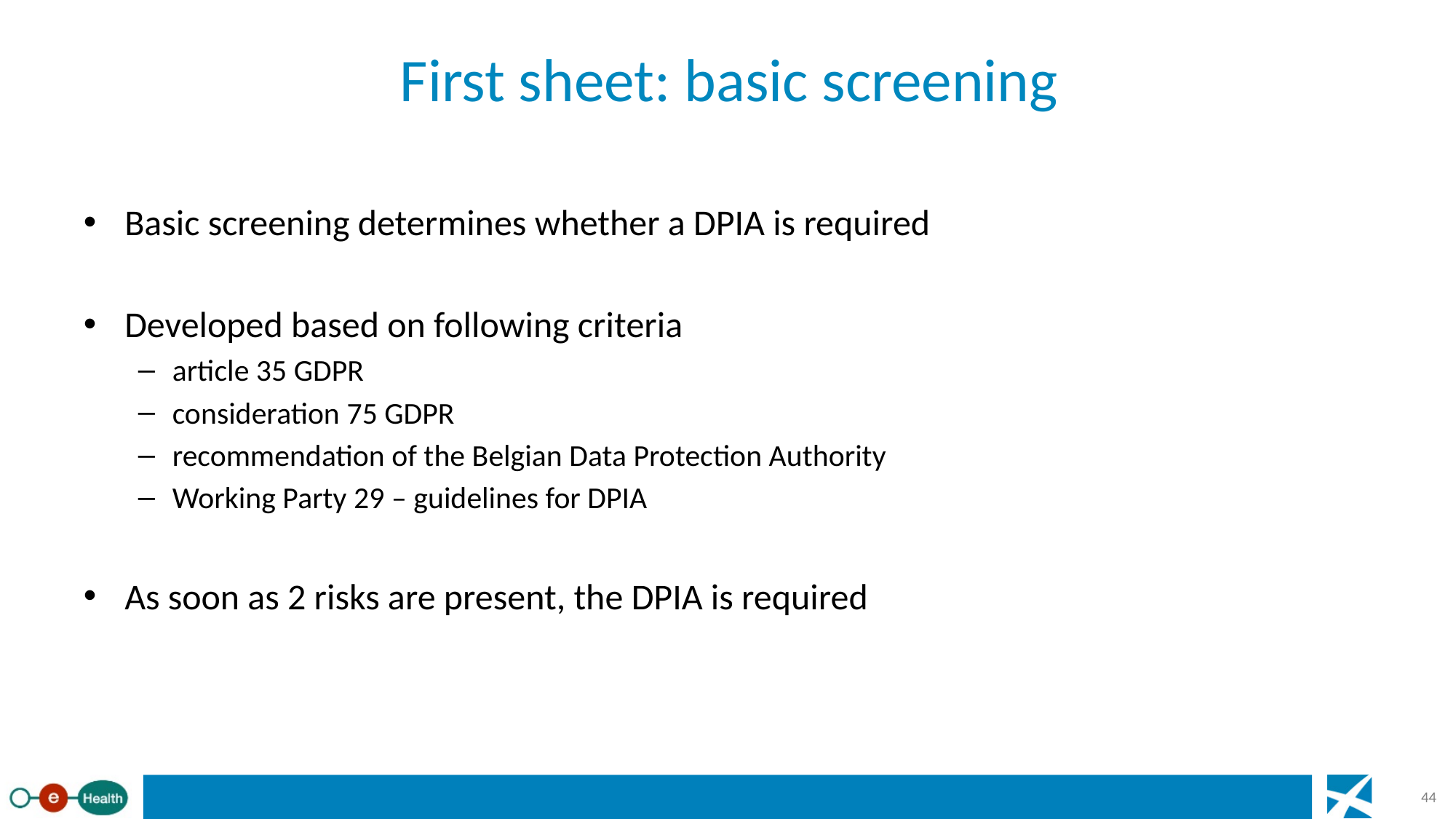

# First sheet: basic screening

Basic screening determines whether a DPIA is required

Developed based on following criteria
article 35 GDPR
consideration 75 GDPR
recommendation of the Belgian Data Protection Authority
Working Party 29 – guidelines for DPIA

As soon as 2 risks are present, the DPIA is required
44